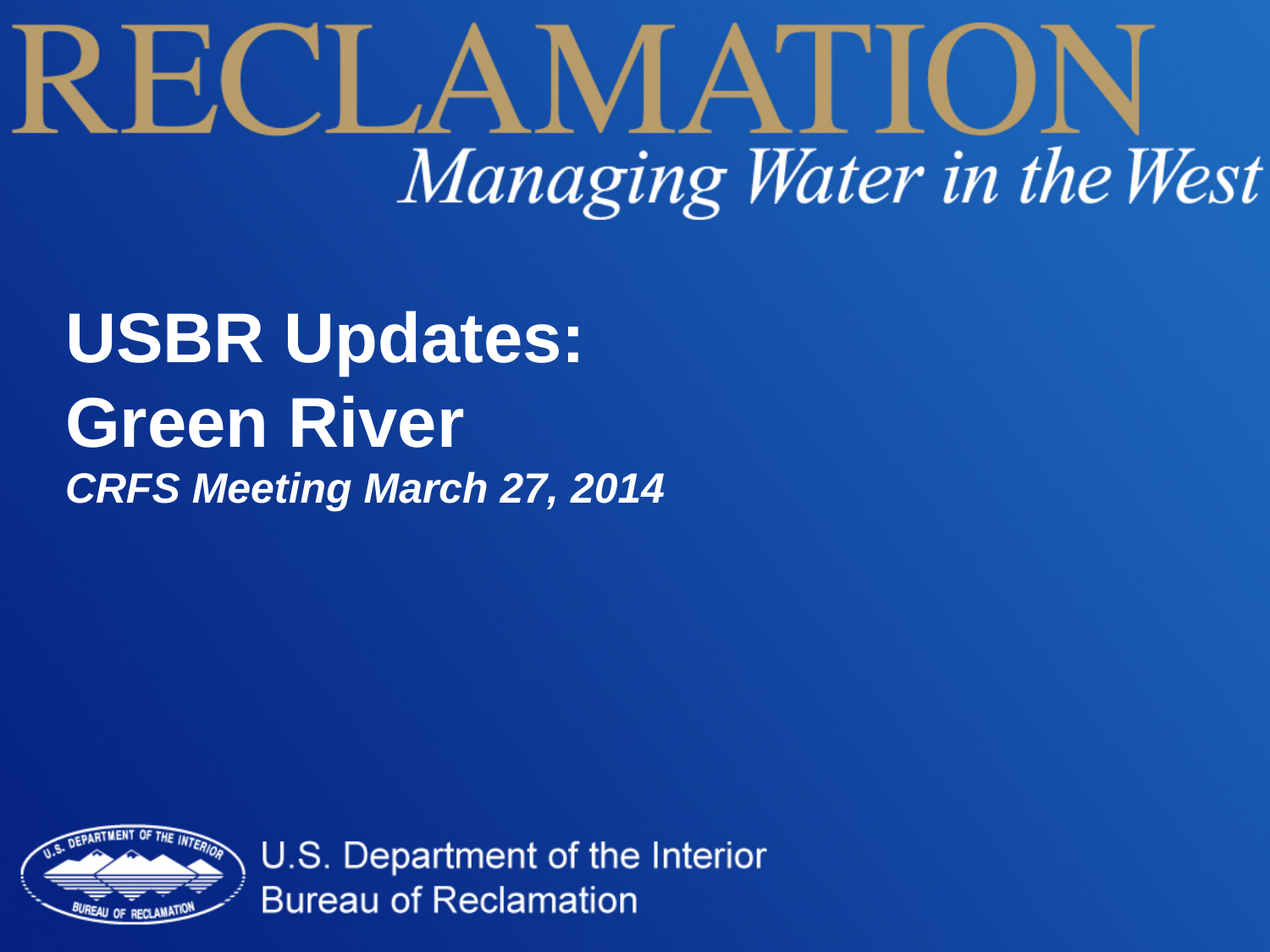

USBR Updates:
Green River
CRFS Meeting March 27, 2014